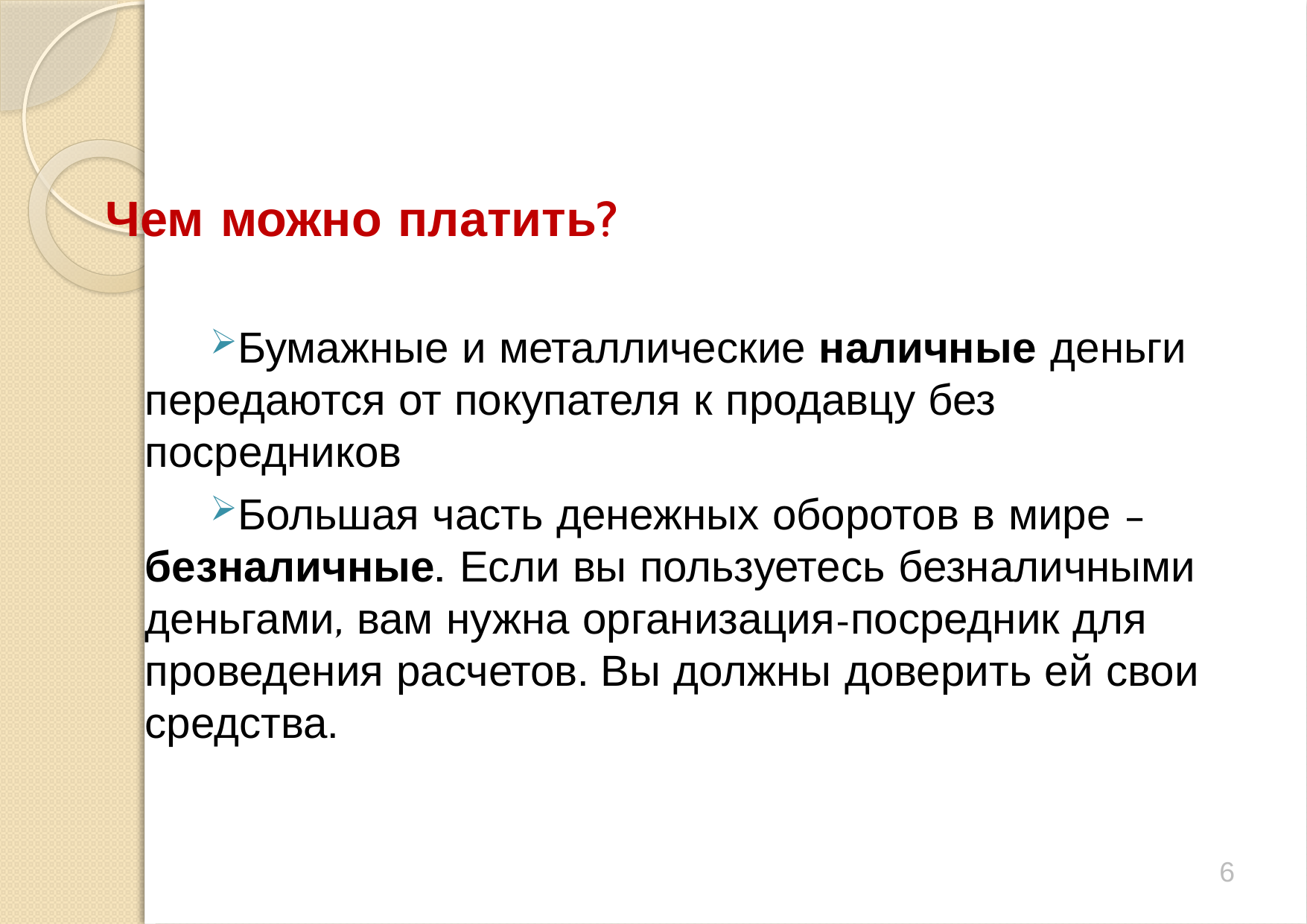

Чем можно платить?

Бумажные и металлические наличные деньги передаются от покупателя к продавцу без посредников
Большая часть денежных оборотов в мире – безналичные. Если вы пользуетесь безналичными деньгами, вам нужна организация-посредник для проведения расчетов. Вы должны доверить ей свои средства.

6